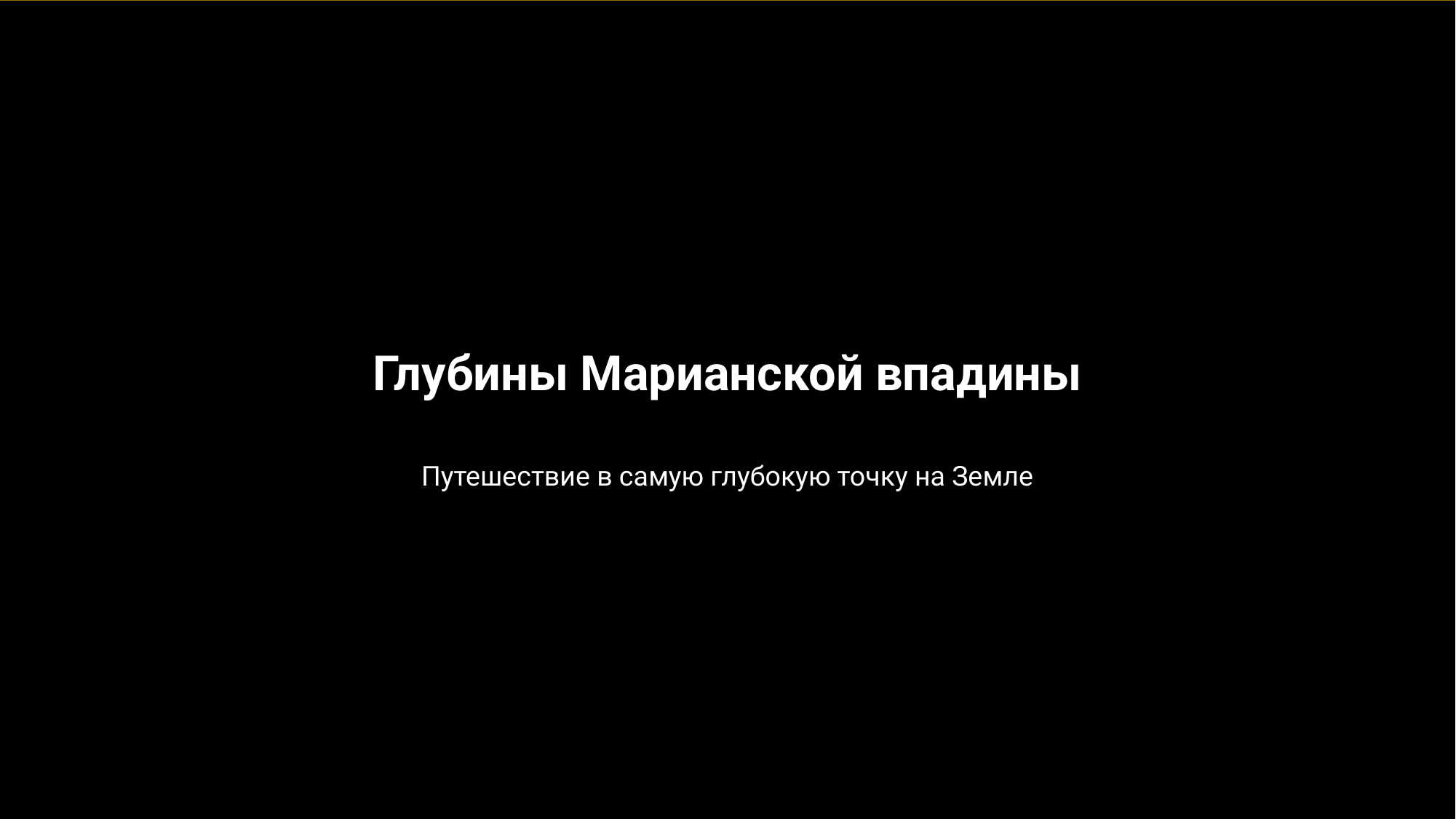

Глубины Марианской впадины
Путешествие в самую глубокую точку на Земле